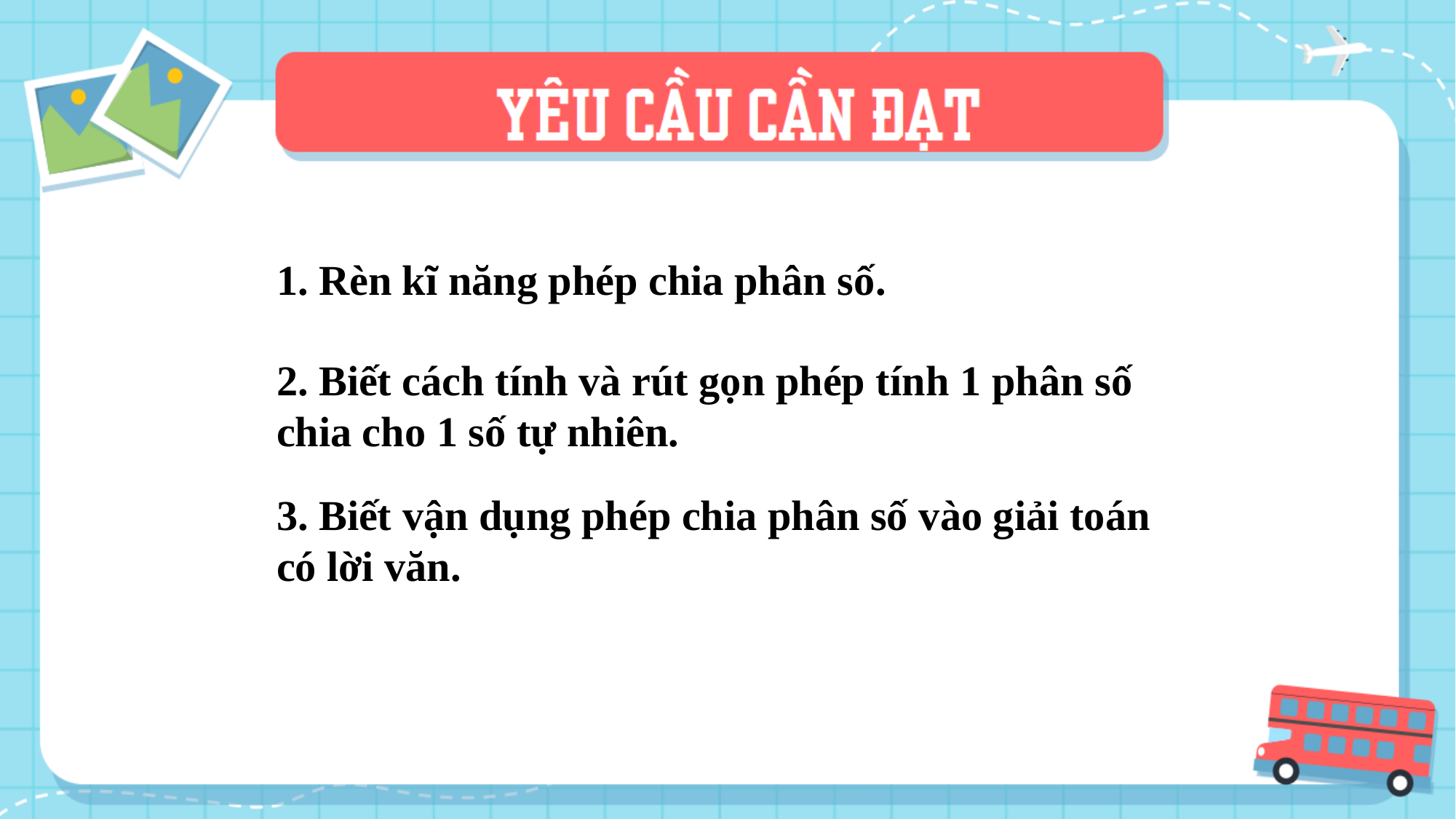

1. Rèn kĩ năng phép chia phân số.
2. Biết cách tính và rút gọn phép tính 1 phân số chia cho 1 số tự nhiên.
3. Biết vận dụng phép chia phân số vào giải toán có lời văn.